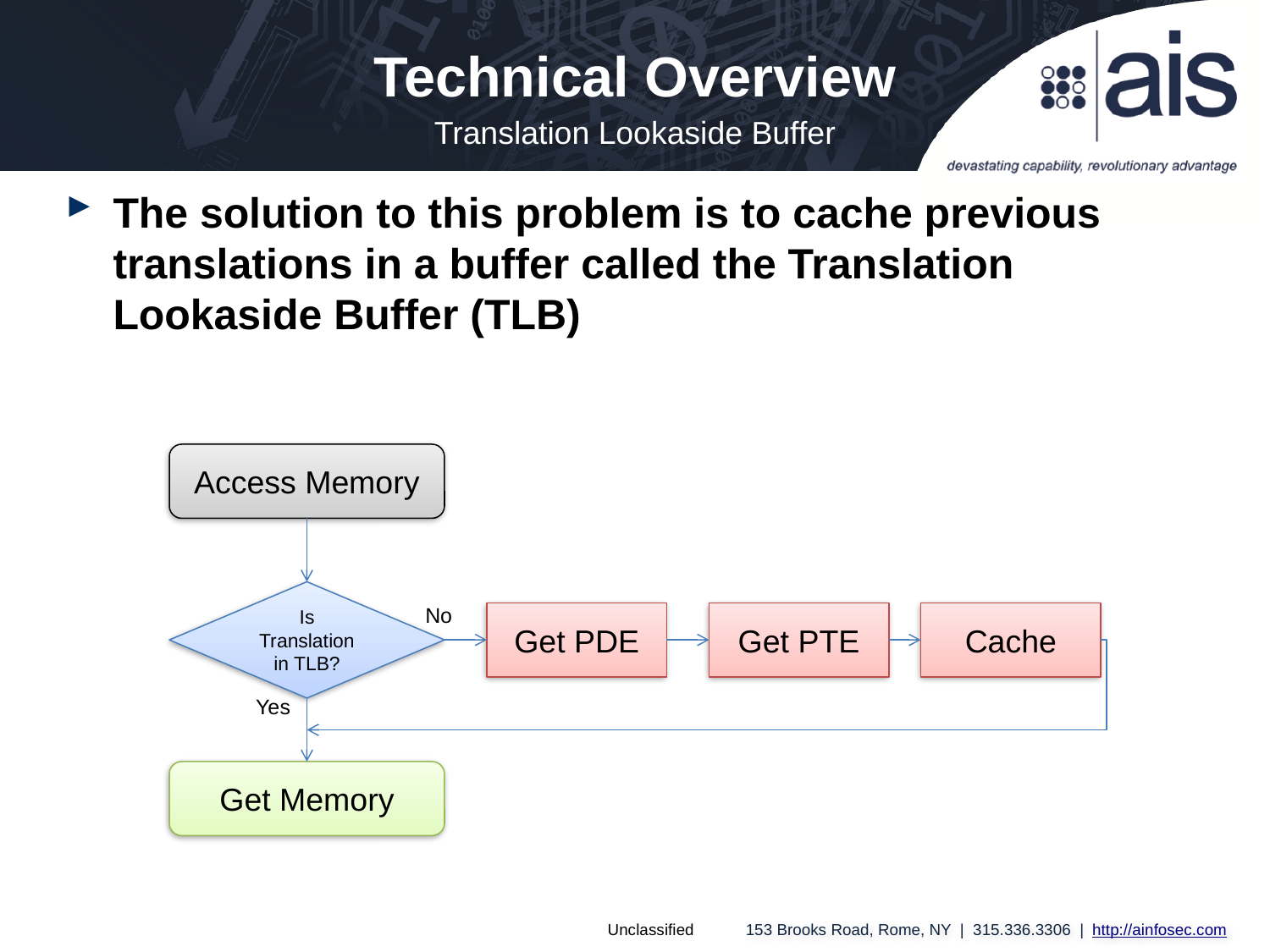

Technical Overview
Translation Lookaside Buffer

The solution to this problem is to cache previous translations in a buffer called the Translation Lookaside Buffer (TLB)
Access Memory
Is Translation in TLB?
Get PDE
Get PTE
Cache
Get Memory
No
Yes